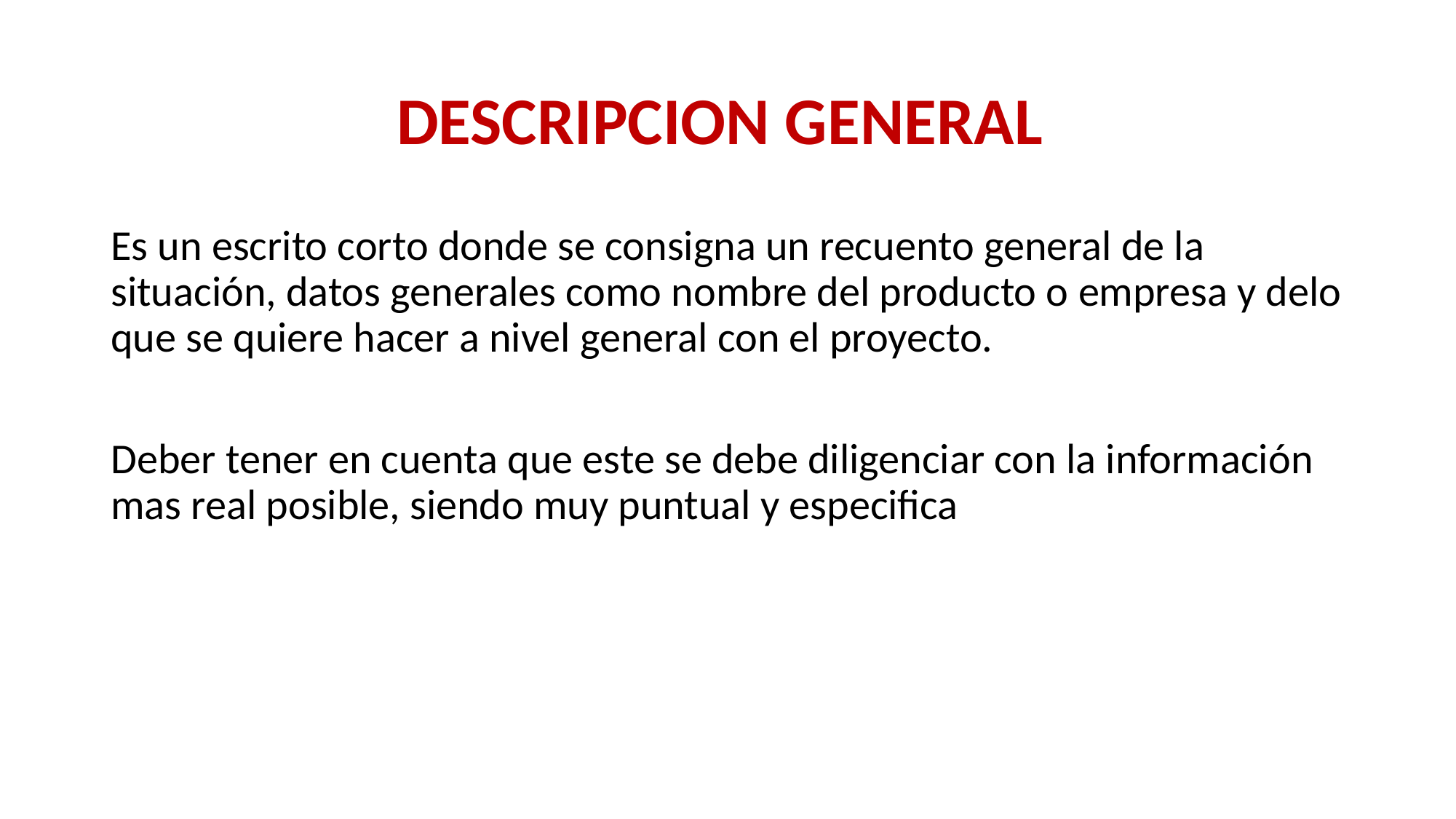

# DESCRIPCION GENERAL
Es un escrito corto donde se consigna un recuento general de la situación, datos generales como nombre del producto o empresa y delo que se quiere hacer a nivel general con el proyecto.

Deber tener en cuenta que este se debe diligenciar con la información mas real posible, siendo muy puntual y especifica